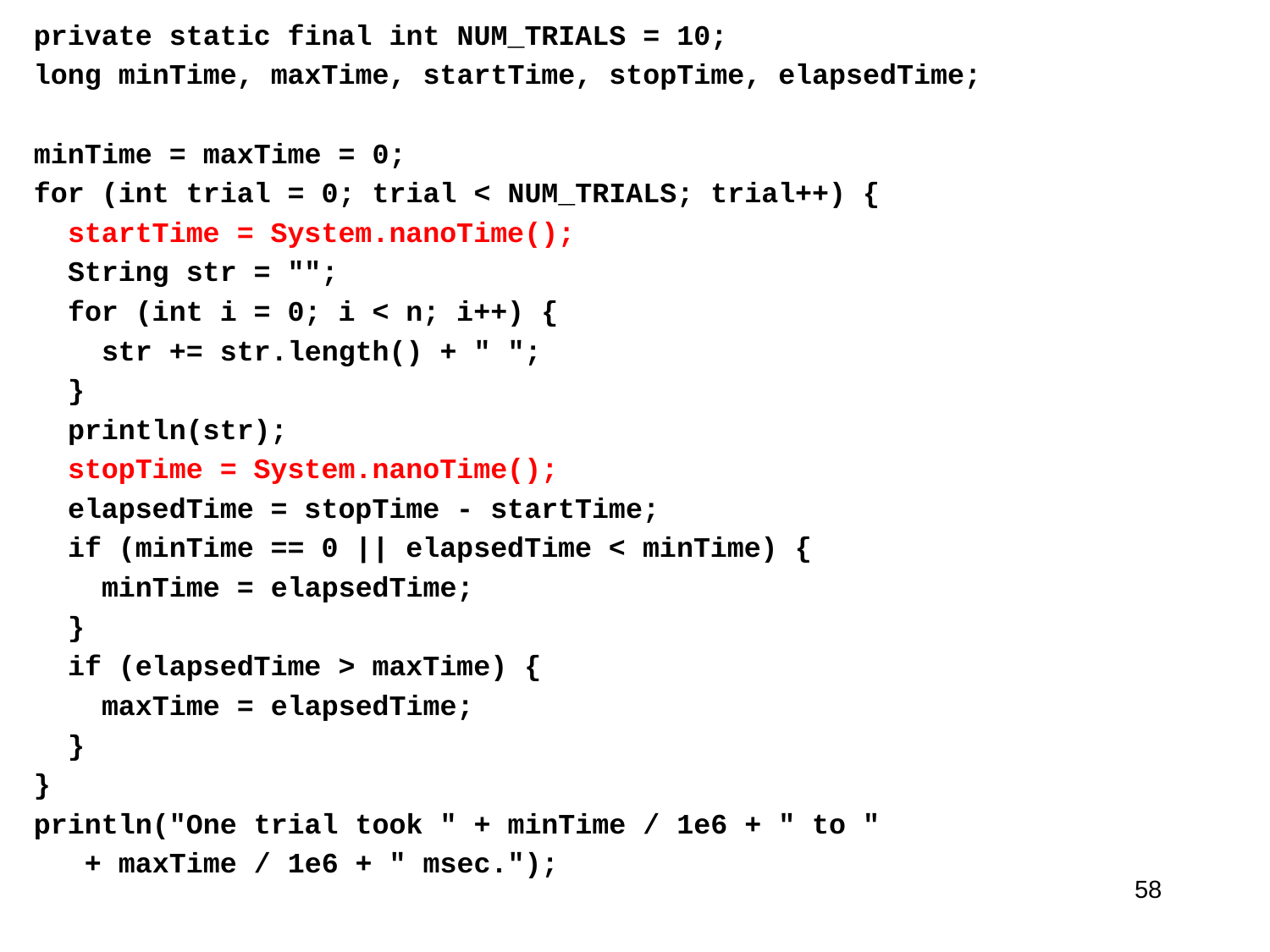

private static final int NUM_TRIALS = 10;
long minTime, maxTime, startTime, stopTime, elapsedTime;

minTime = maxTime = 0;
for (int trial = 0; trial < NUM_TRIALS; trial++) {
  startTime = System.nanoTime();
  String str = "";
  for (int i = 0; i < n; i++) {
    str += str.length() + " ";
  }
  println(str);
  stopTime = System.nanoTime();
  elapsedTime = stopTime - startTime;
  if (minTime == 0 || elapsedTime < minTime) {
    minTime = elapsedTime;
  }
  if (elapsedTime > maxTime) {
    maxTime = elapsedTime;
  }
}
println("One trial took " + minTime / 1e6 + " to "
   + maxTime / 1e6 + " msec.");
58